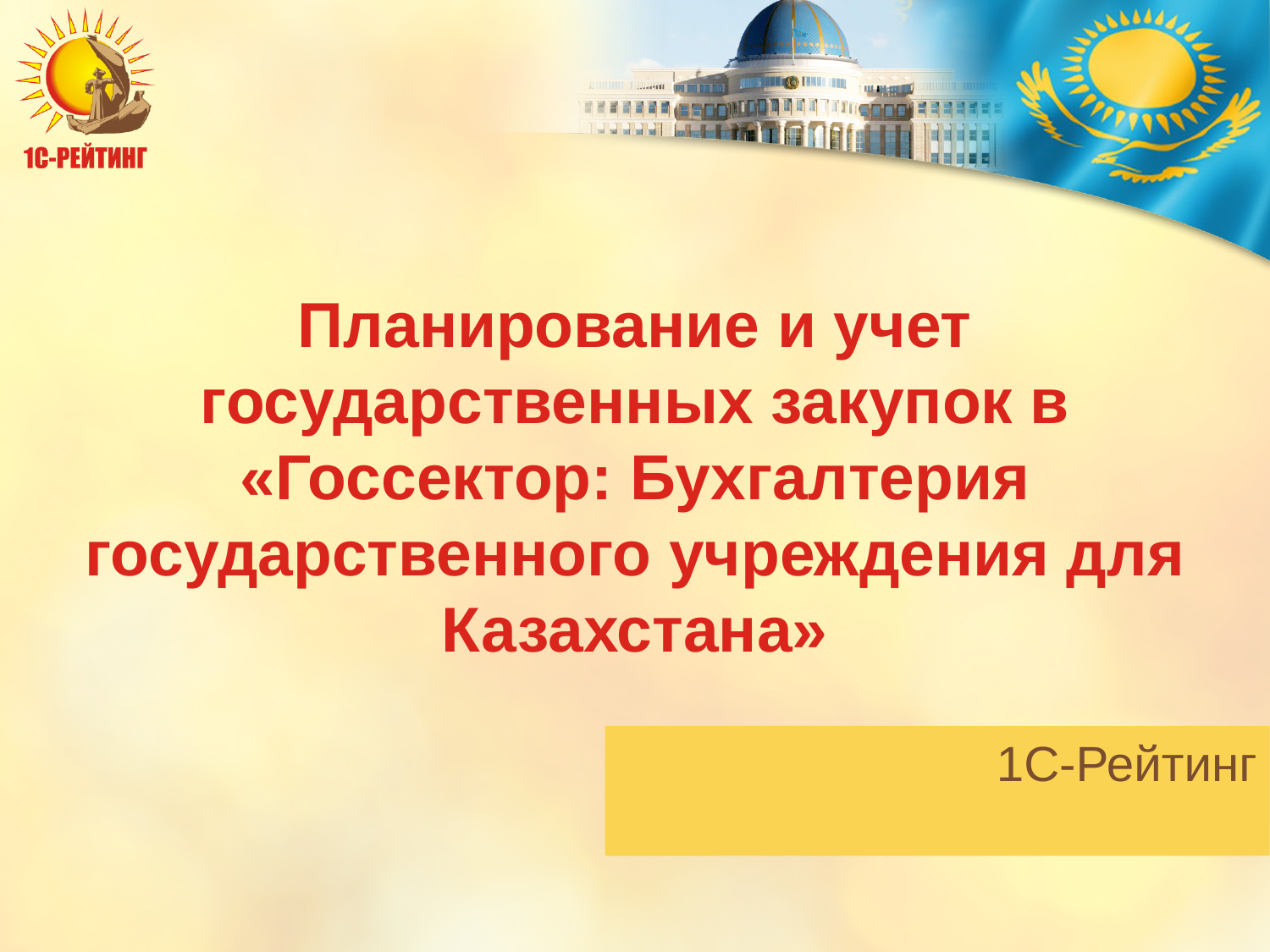

# Планирование и учет государственных закупок в «Госсектор: Бухгалтерия государственного учреждения для Казахстана»
1С-Рейтинг